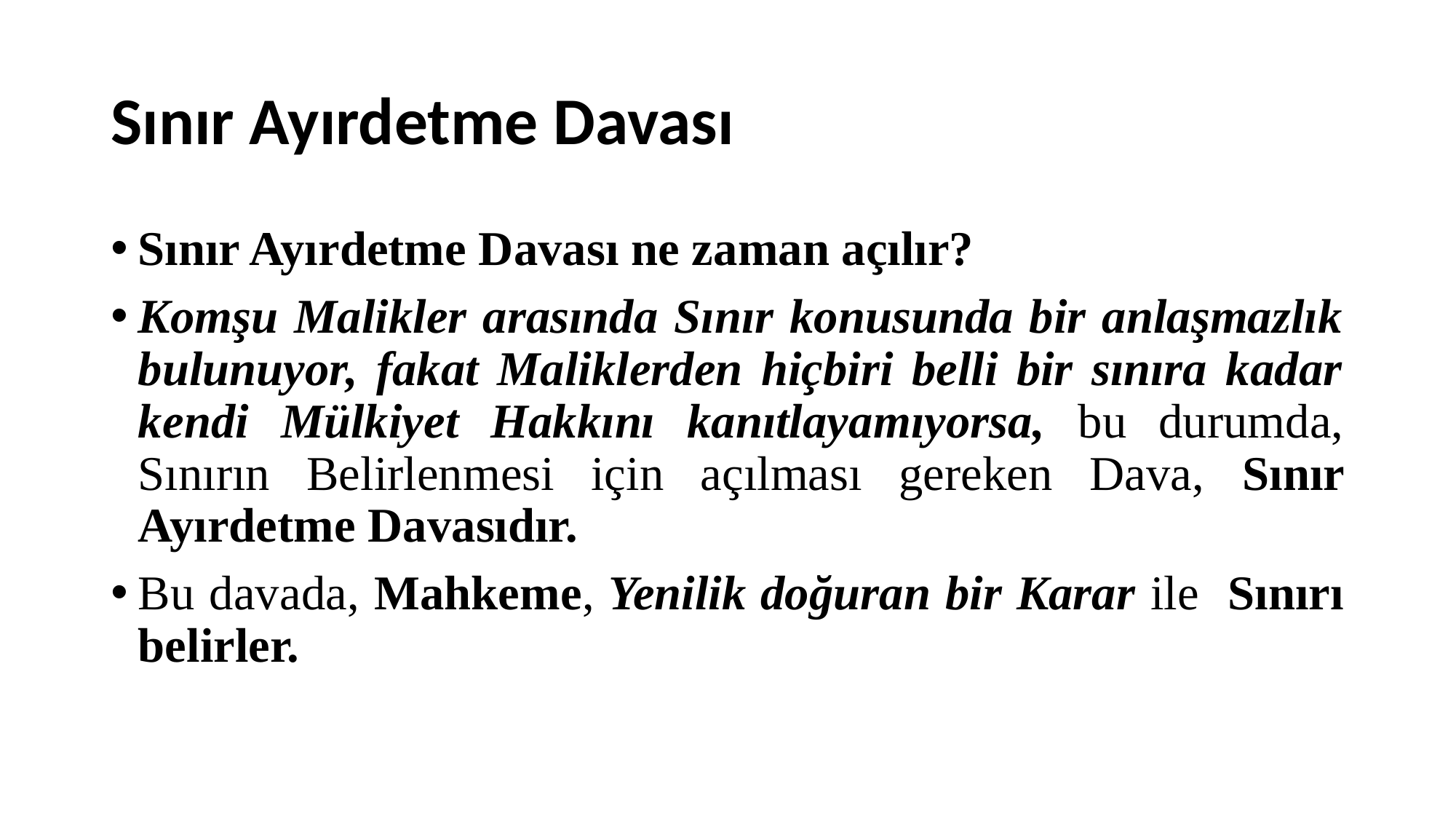

# Sınır Ayırdetme Davası
Sınır Ayırdetme Davası ne zaman açılır?
Komşu Malikler arasında Sınır konusunda bir anlaşmazlık bulunuyor, fakat Maliklerden hiçbiri belli bir sınıra kadar kendi Mülkiyet Hakkını kanıtlayamıyorsa, bu durumda, Sınırın Belirlenmesi için açılması gereken Dava, Sınır Ayırdetme Davasıdır.
Bu davada, Mahkeme, Yenilik doğuran bir Karar ile  Sınırı belirler.